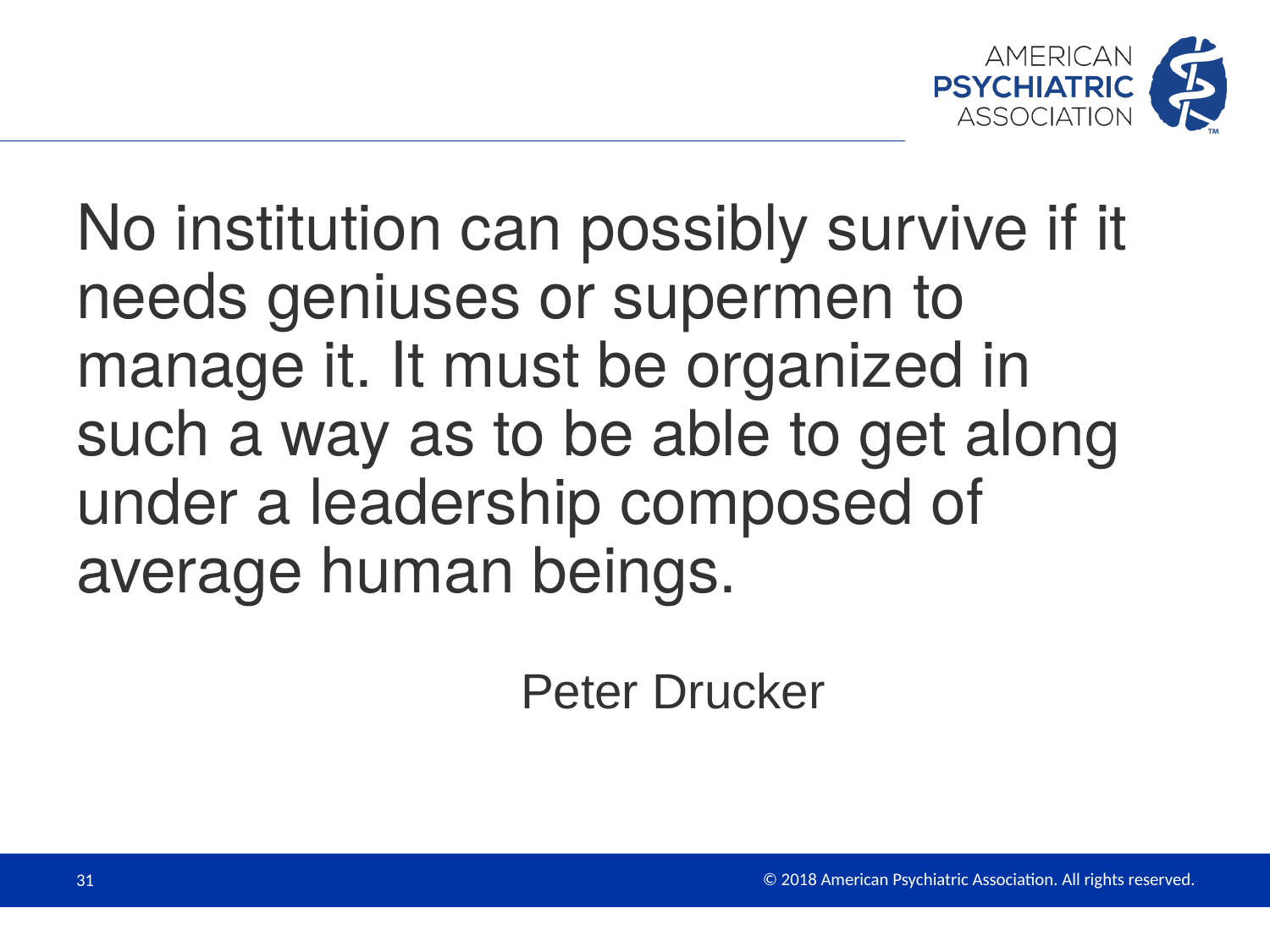

#
No institution can possibly survive if it needs geniuses or supermen to manage it. It must be organized in such a way as to be able to get along under a leadership composed of average human beings.

Peter Drucker